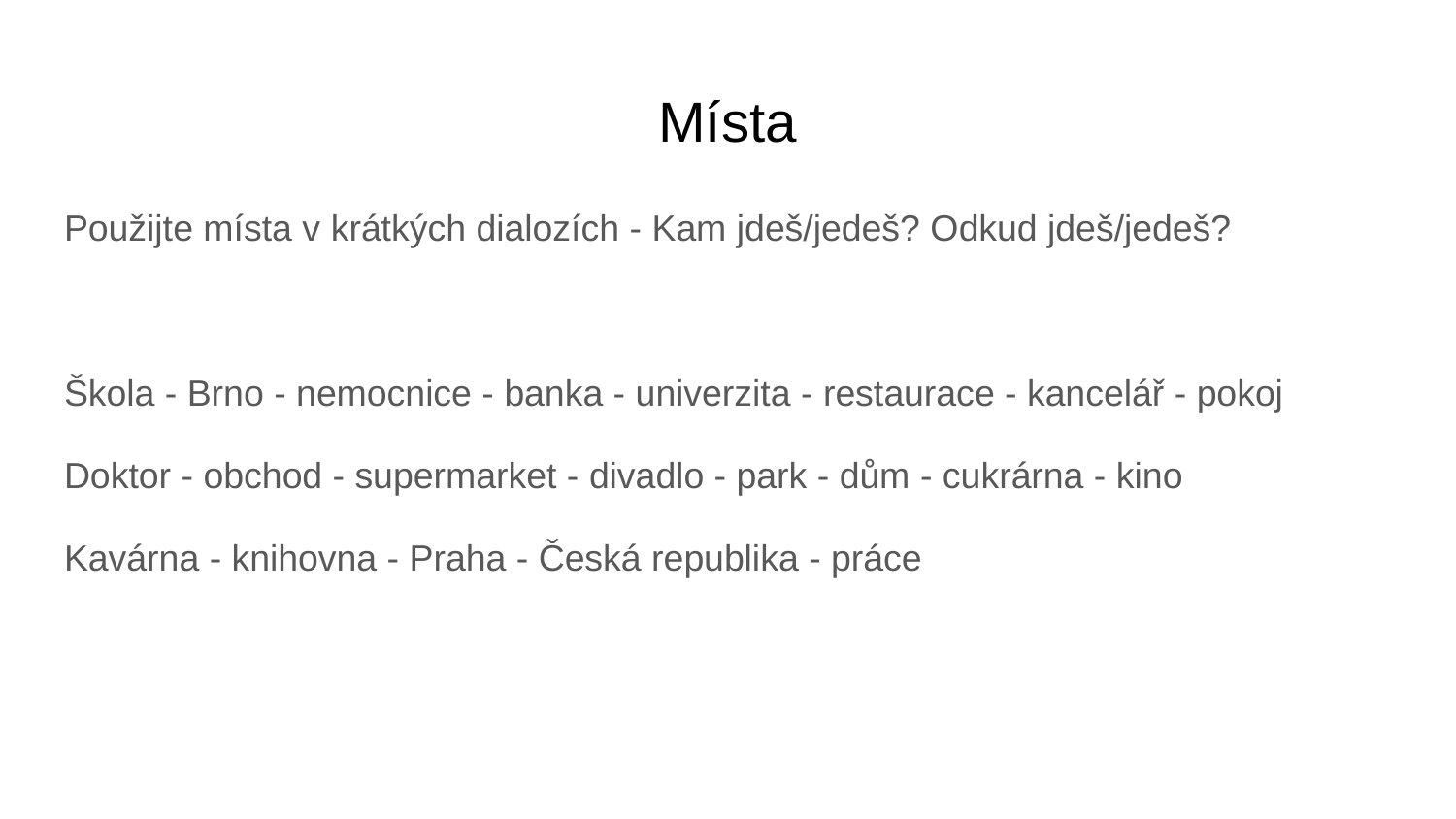

# Místa
Použijte místa v krátkých dialozích - Kam jdeš/jedeš? Odkud jdeš/jedeš?

Škola - Brno - nemocnice - banka - univerzita - restaurace - kancelář - pokoj
Doktor - obchod - supermarket - divadlo - park - dům - cukrárna - kino
Kavárna - knihovna - Praha - Česká republika - práce